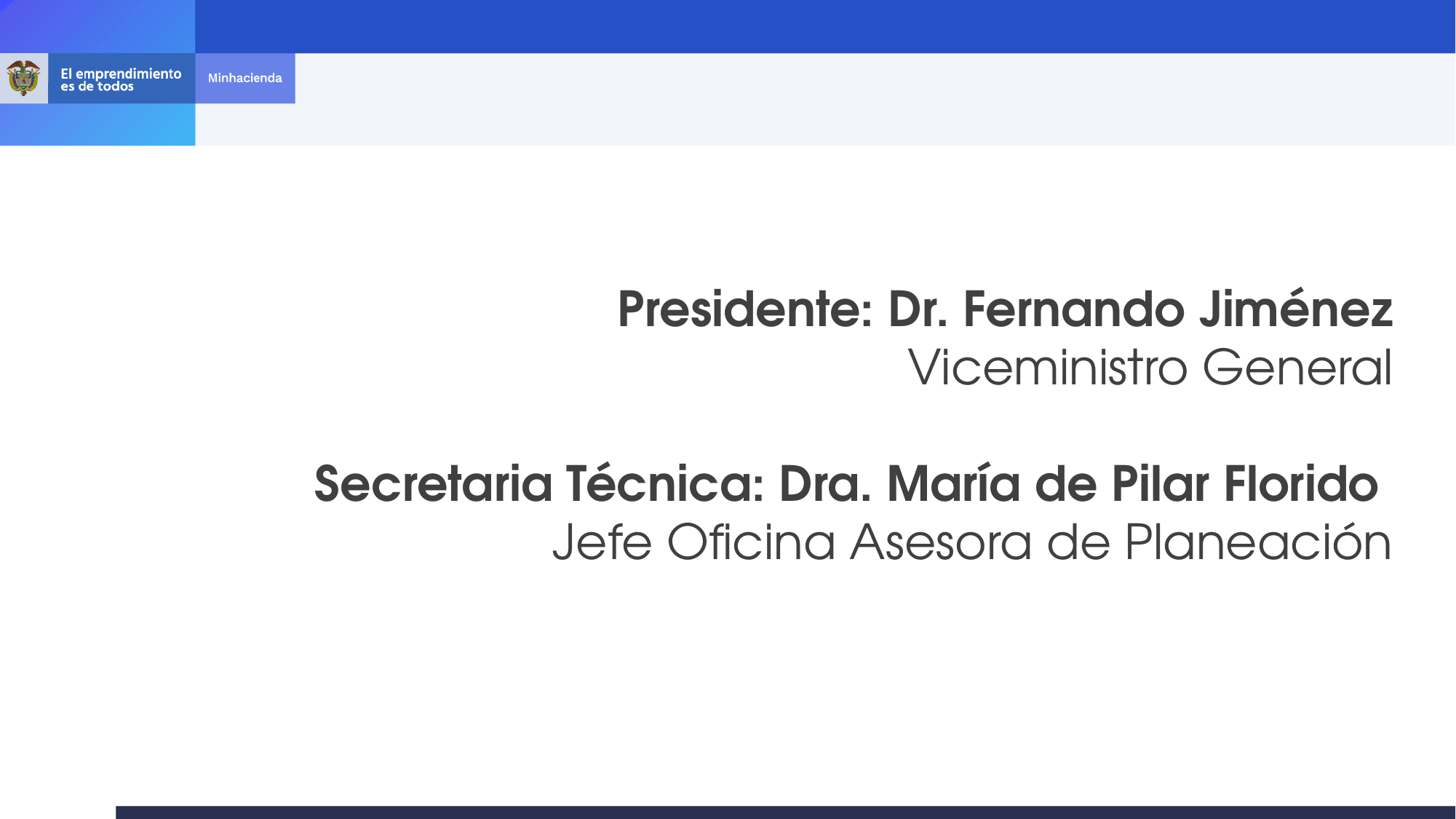

Presidente: Dr. Fernando Jiménez
Viceministro General
Secretaria Técnica: Dra. María de Pilar Florido
Jefe Oficina Asesora de Planeación